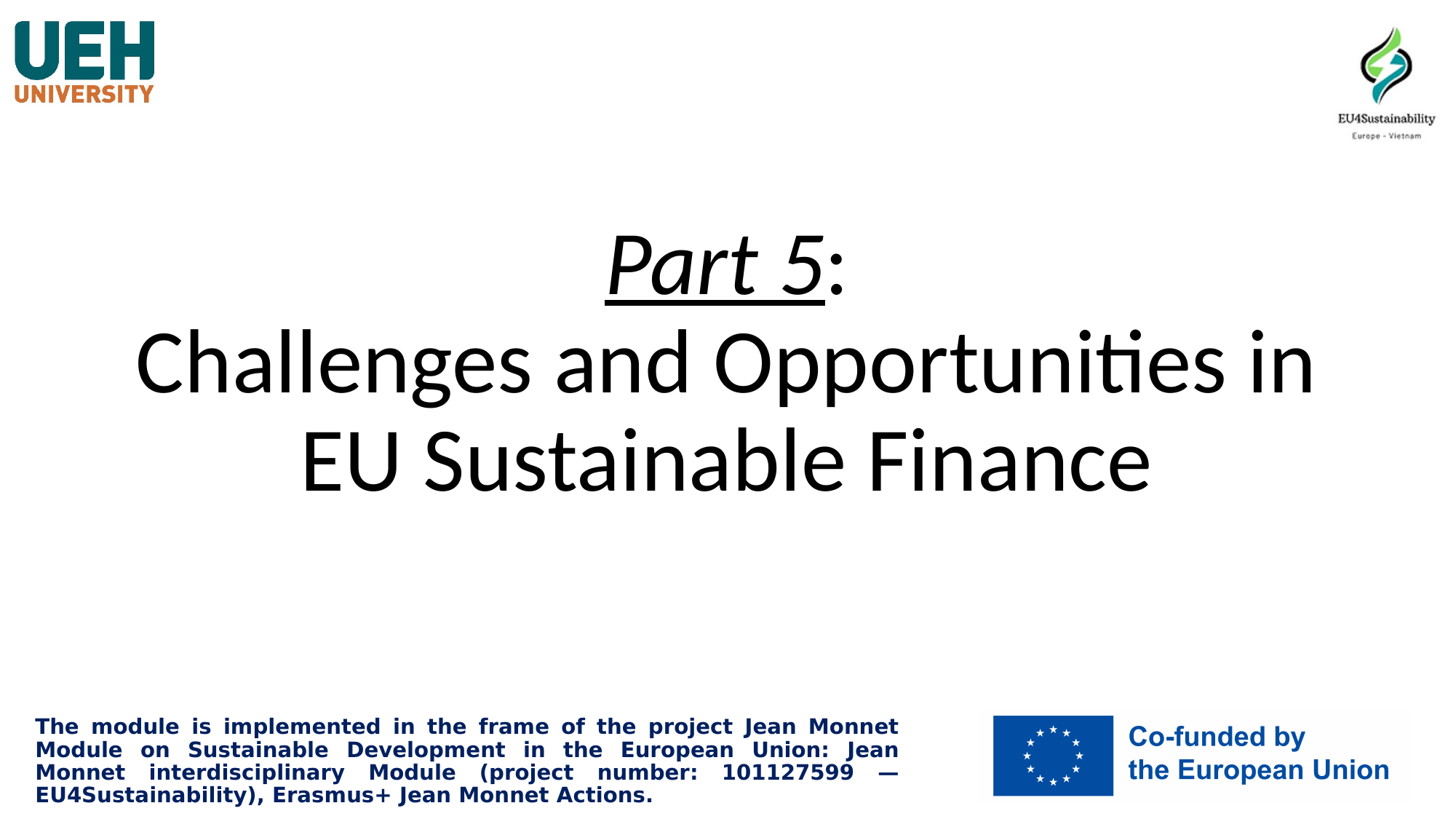

# Part 5: Challenges and Opportunities in EU Sustainable Finance